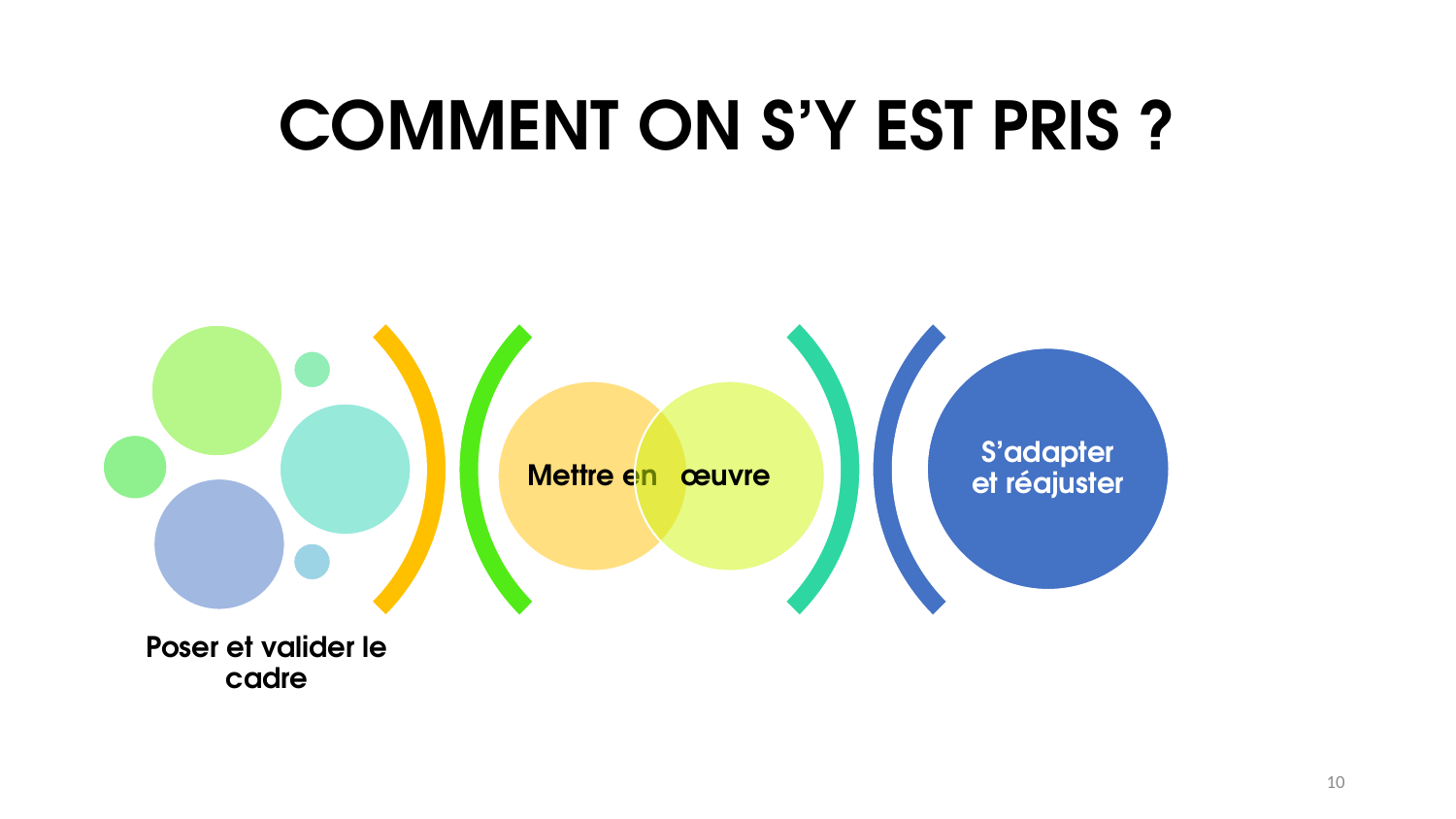

# COMMENT ON S’Y EST PRIS ?

Mettre en
œuvre

S’adapter et réajuster
Poser et valider le cadre

10